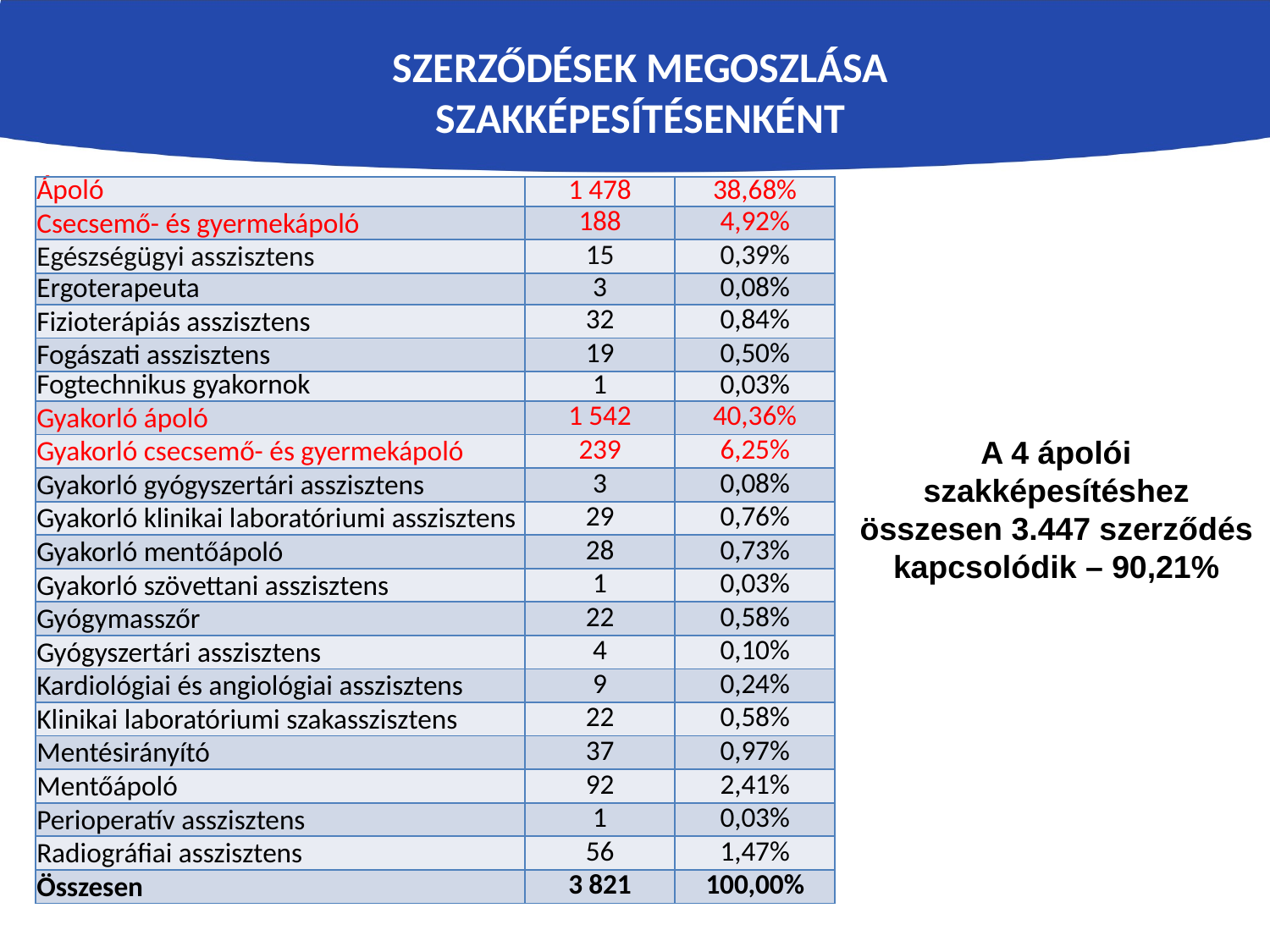

# szerződések megoszlása szakképesítésenként
| Ápoló | 1 478 | 38,68% |
| --- | --- | --- |
| Csecsemő- és gyermekápoló | 188 | 4,92% |
| Egészségügyi asszisztens | 15 | 0,39% |
| Ergoterapeuta | 3 | 0,08% |
| Fizioterápiás asszisztens | 32 | 0,84% |
| Fogászati asszisztens | 19 | 0,50% |
| Fogtechnikus gyakornok | 1 | 0,03% |
| Gyakorló ápoló | 1 542 | 40,36% |
| Gyakorló csecsemő- és gyermekápoló | 239 | 6,25% |
| Gyakorló gyógyszertári asszisztens | 3 | 0,08% |
| Gyakorló klinikai laboratóriumi asszisztens | 29 | 0,76% |
| Gyakorló mentőápoló | 28 | 0,73% |
| Gyakorló szövettani asszisztens | 1 | 0,03% |
| Gyógymasszőr | 22 | 0,58% |
| Gyógyszertári asszisztens | 4 | 0,10% |
| Kardiológiai és angiológiai asszisztens | 9 | 0,24% |
| Klinikai laboratóriumi szakasszisztens | 22 | 0,58% |
| Mentésirányító | 37 | 0,97% |
| Mentőápoló | 92 | 2,41% |
| Perioperatív asszisztens | 1 | 0,03% |
| Radiográfiai asszisztens | 56 | 1,47% |
| Összesen | 3 821 | 100,00% |
A 4 ápolói szakképesítéshez összesen 3.447 szerződés kapcsolódik – 90,21%